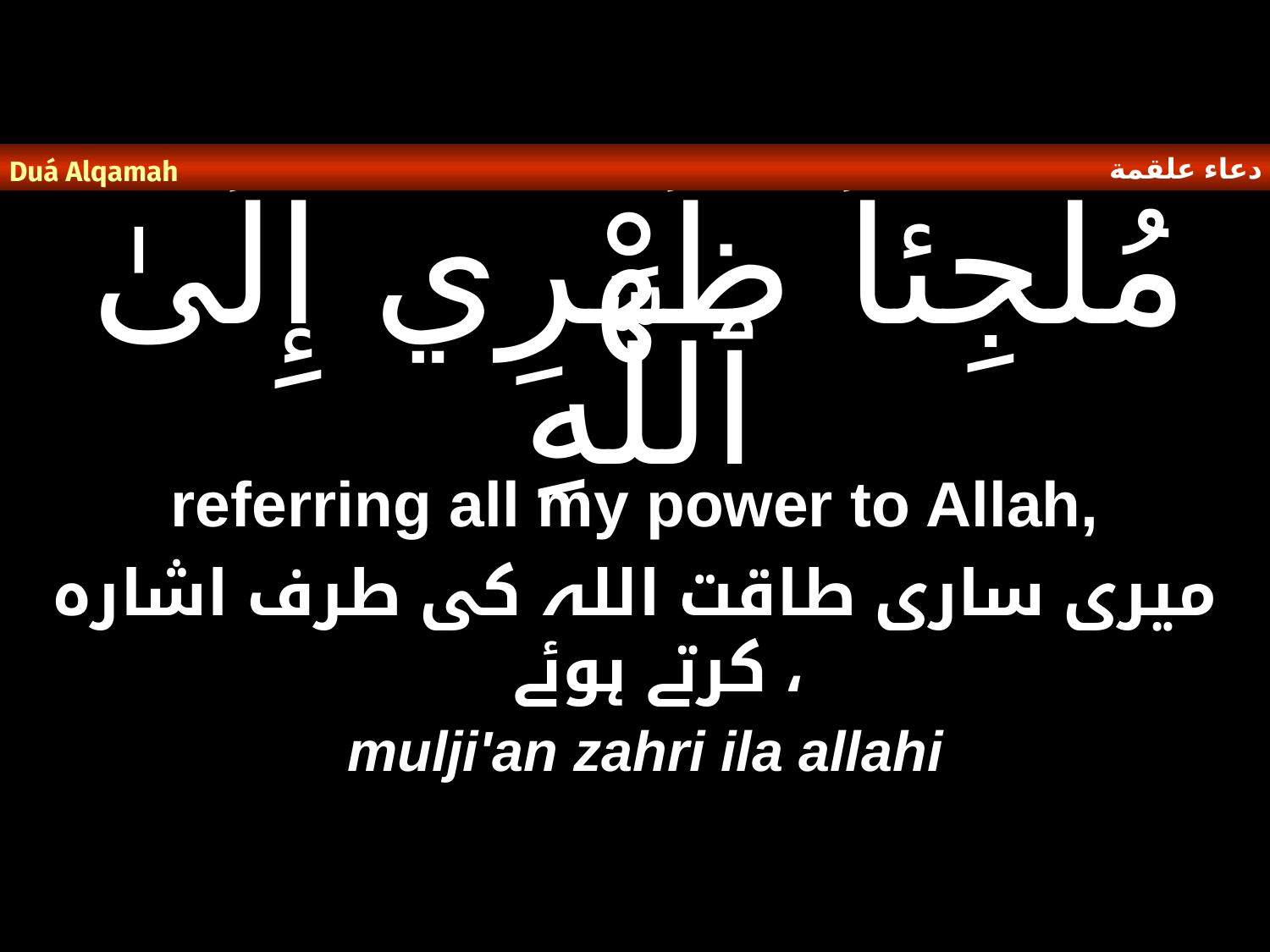

دعاء علقمة
Duá Alqamah
# مُلْجِئاً ظَهْرِي إِلَىٰ ٱللَّهِ
referring all my power to Allah,
میری ساری طاقت اللہ کی طرف اشارہ کرتے ہوئے ،

mulji'an zahri ila allahi